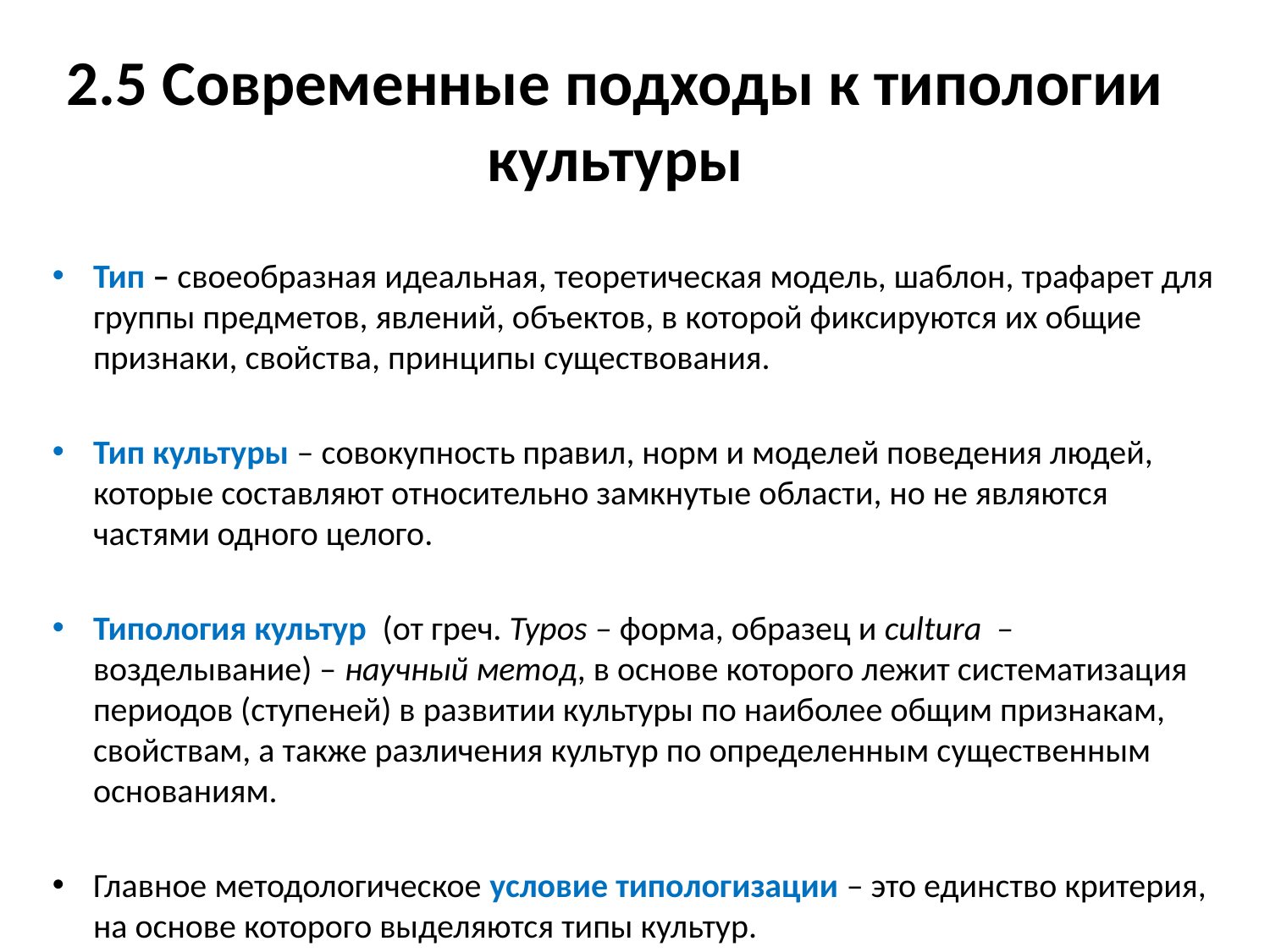

# 2.5 Современные подходы к типологии культуры
Тип – своеобразная идеальная, теоретическая модель, шаблон, трафарет для группы предметов, явлений, объектов, в которой фиксируются их общие признаки, свойства, принципы существования.

Тип культуры – совокупность правил, норм и моделей поведения людей, которые составляют относительно замкнутые области, но не являются частями одного целого.

Типология культур  (от греч. Typos – форма, образец и cultura  – возделывание) – научный метод, в основе которого лежит систематизация периодов (ступеней) в развитии культуры по наиболее общим признакам, свойствам, а также различения культур по определенным существенным основаниям.

Главное методологическое условие типологизации – это единство критерия, на основе которого выделяются типы культур.